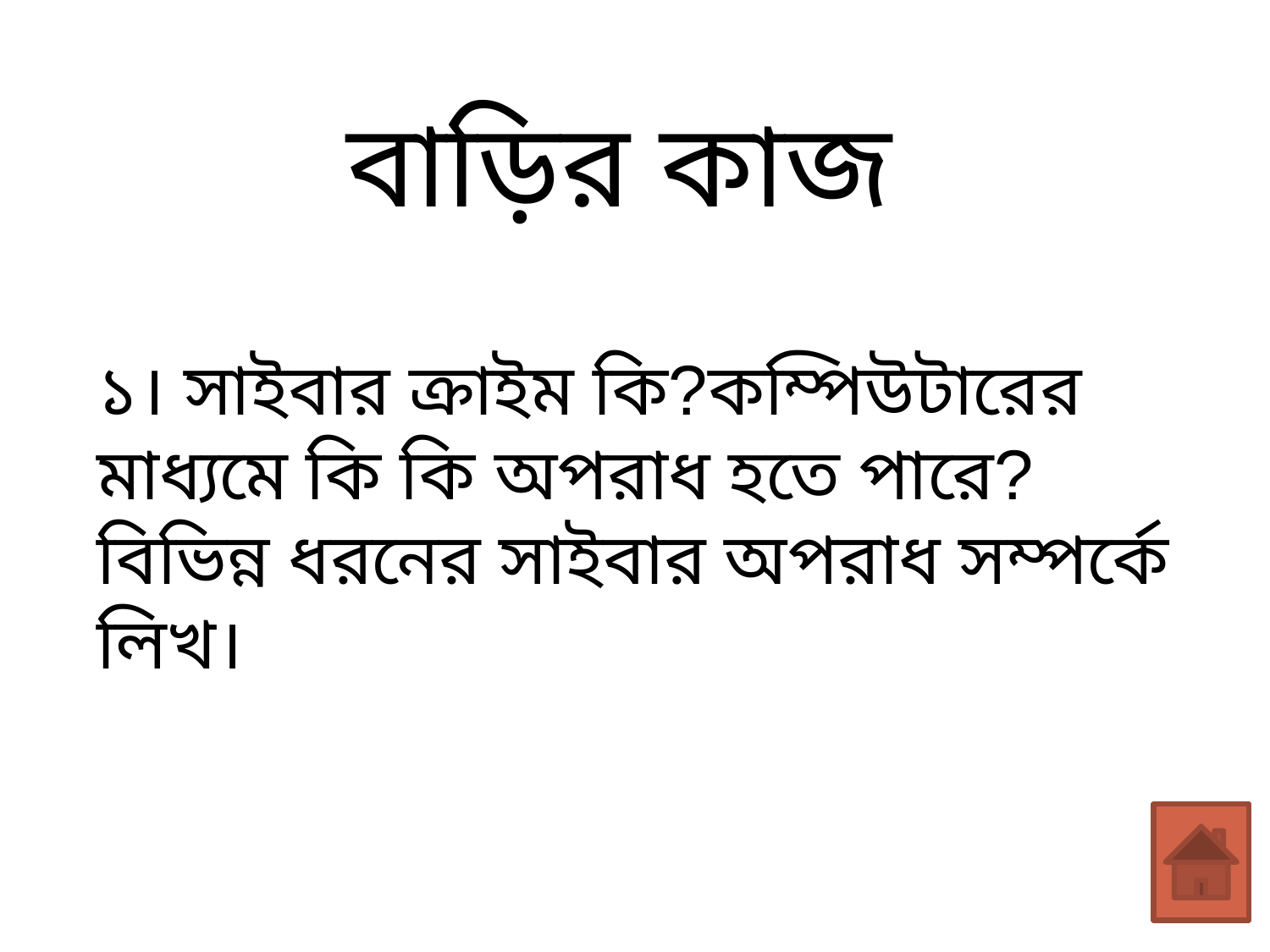

বাড়ির কাজ
১। সাইবার ক্রাইম কি?কম্পিউটারের মাধ্যমে কি কি অপরাধ হতে পারে?বিভিন্ন ধরনের সাইবার অপরাধ সম্পর্কে লিখ।